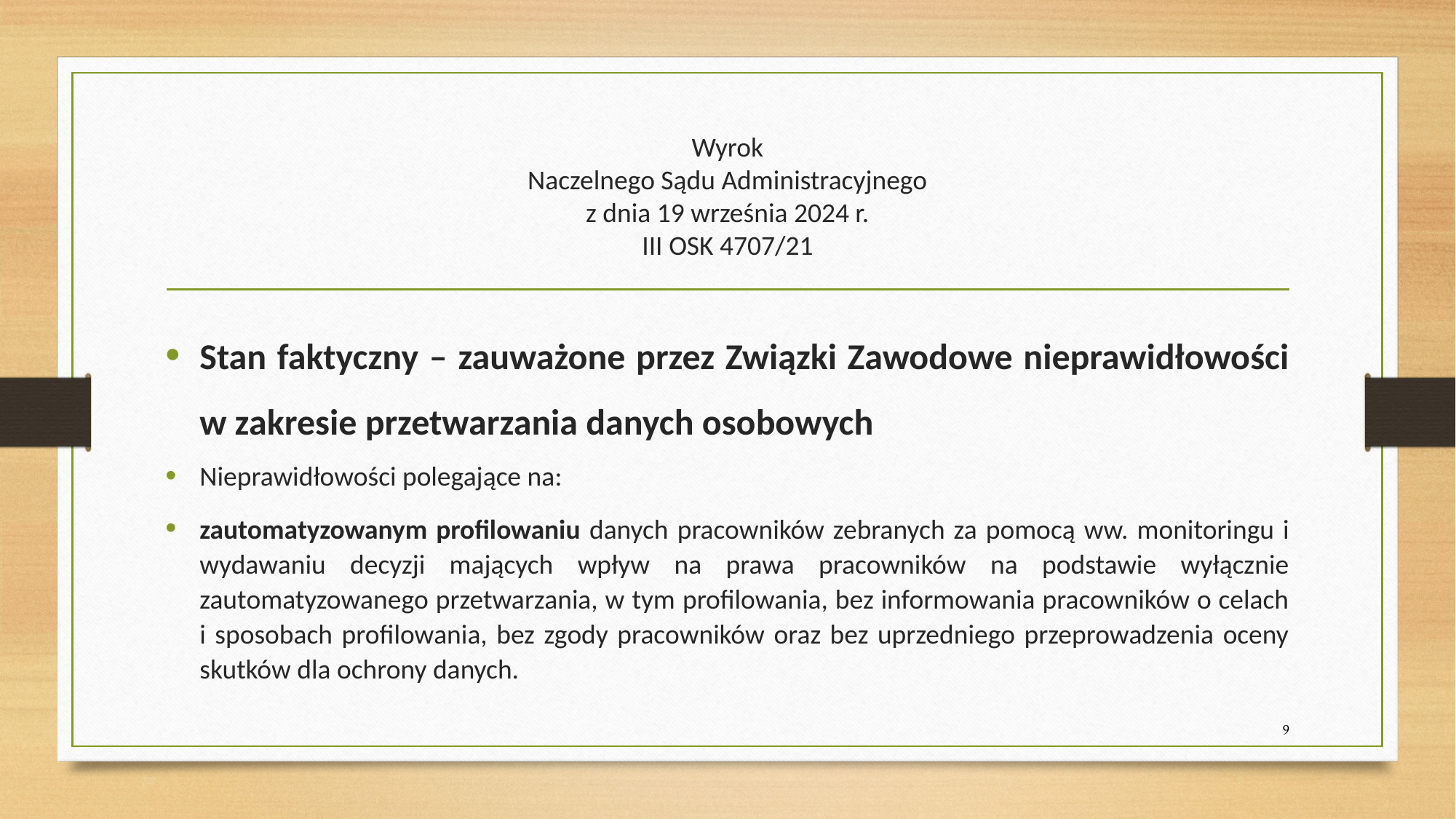

# Wyrok Naczelnego Sądu Administracyjnego z dnia 19 września 2024 r. III OSK 4707/21
Stan faktyczny – zauważone przez Związki Zawodowe nieprawidłowości w zakresie przetwarzania danych osobowych
Nieprawidłowości polegające na:
zautomatyzowanym profilowaniu danych pracowników zebranych za pomocą ww. monitoringu i wydawaniu decyzji mających wpływ na prawa pracowników na podstawie wyłącznie zautomatyzowanego przetwarzania, w tym profilowania, bez informowania pracowników o celach i sposobach profilowania, bez zgody pracowników oraz bez uprzedniego przeprowadzenia oceny skutków dla ochrony danych.
9